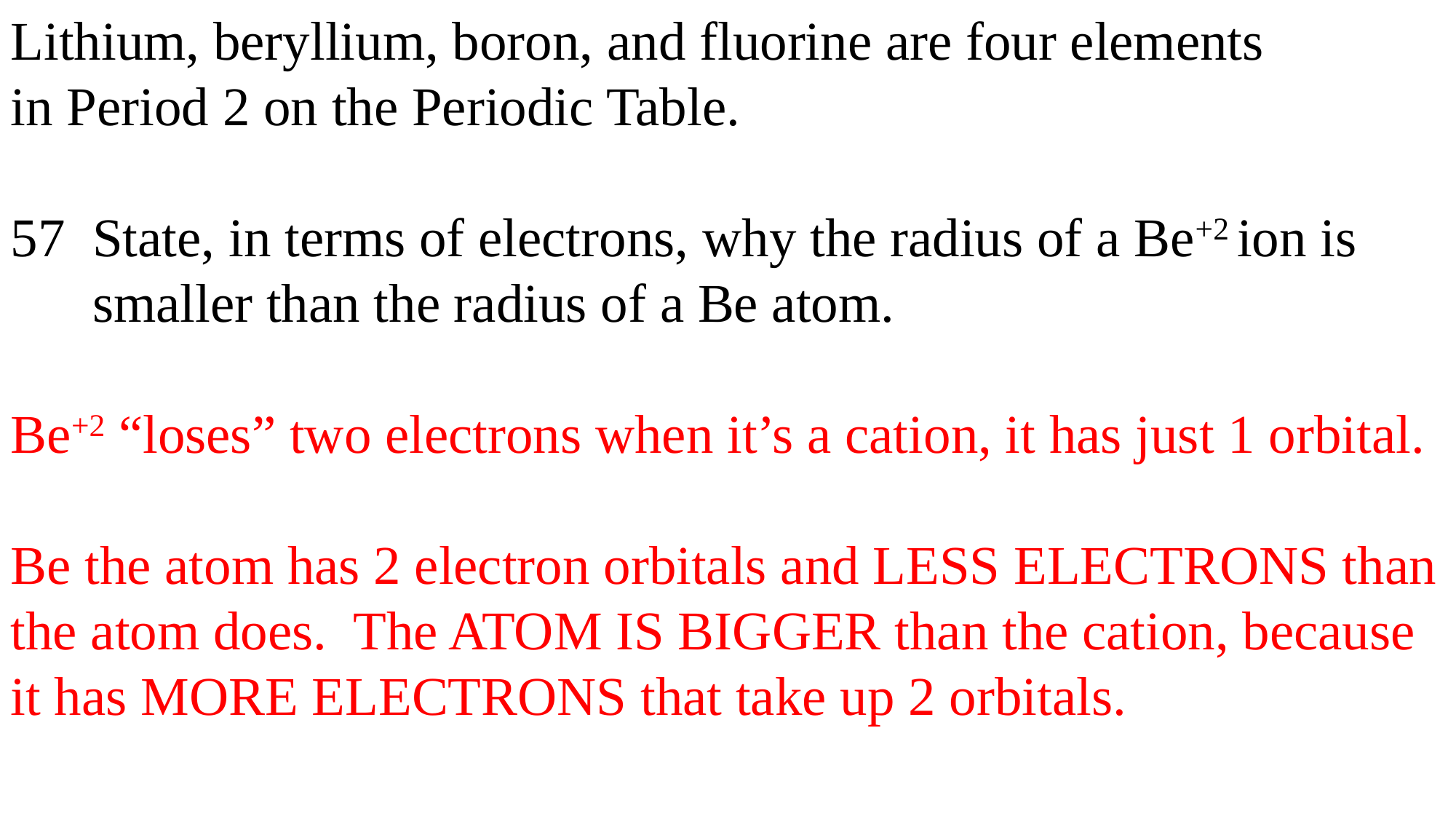

Lithium, beryllium, boron, and fluorine are four elements
in Period 2 on the Periodic Table.
57  State, in terms of electrons, why the radius of a Be+2 ion is
      smaller than the radius of a Be atom.
Be+2 “loses” two electrons when it’s a cation, it has just 1 orbital.

Be the atom has 2 electron orbitals and LESS ELECTRONS than the atom does.  The ATOM IS BIGGER than the cation, because it has MORE ELECTRONS that take up 2 orbitals.